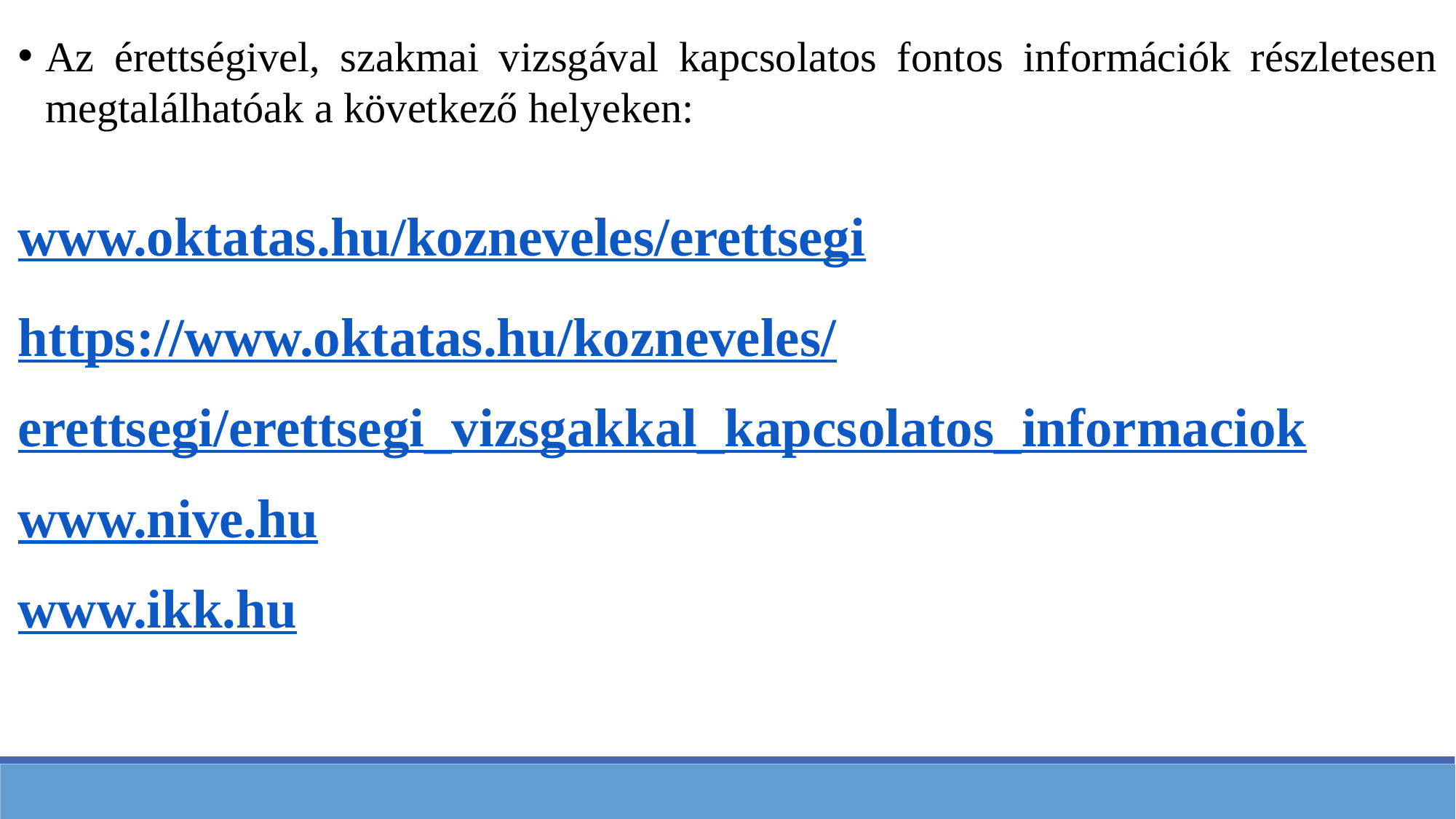

Az érettségivel, szakmai vizsgával kapcsolatos fontos információk részletesen megtalálhatóak a következő helyeken:

www.oktatas.hu/kozneveles/erettsegi
https://www.oktatas.hu/kozneveles/
erettsegi/erettsegi_vizsgakkal_kapcsolatos_informaciok
www.nive.hu
www.ikk.hu